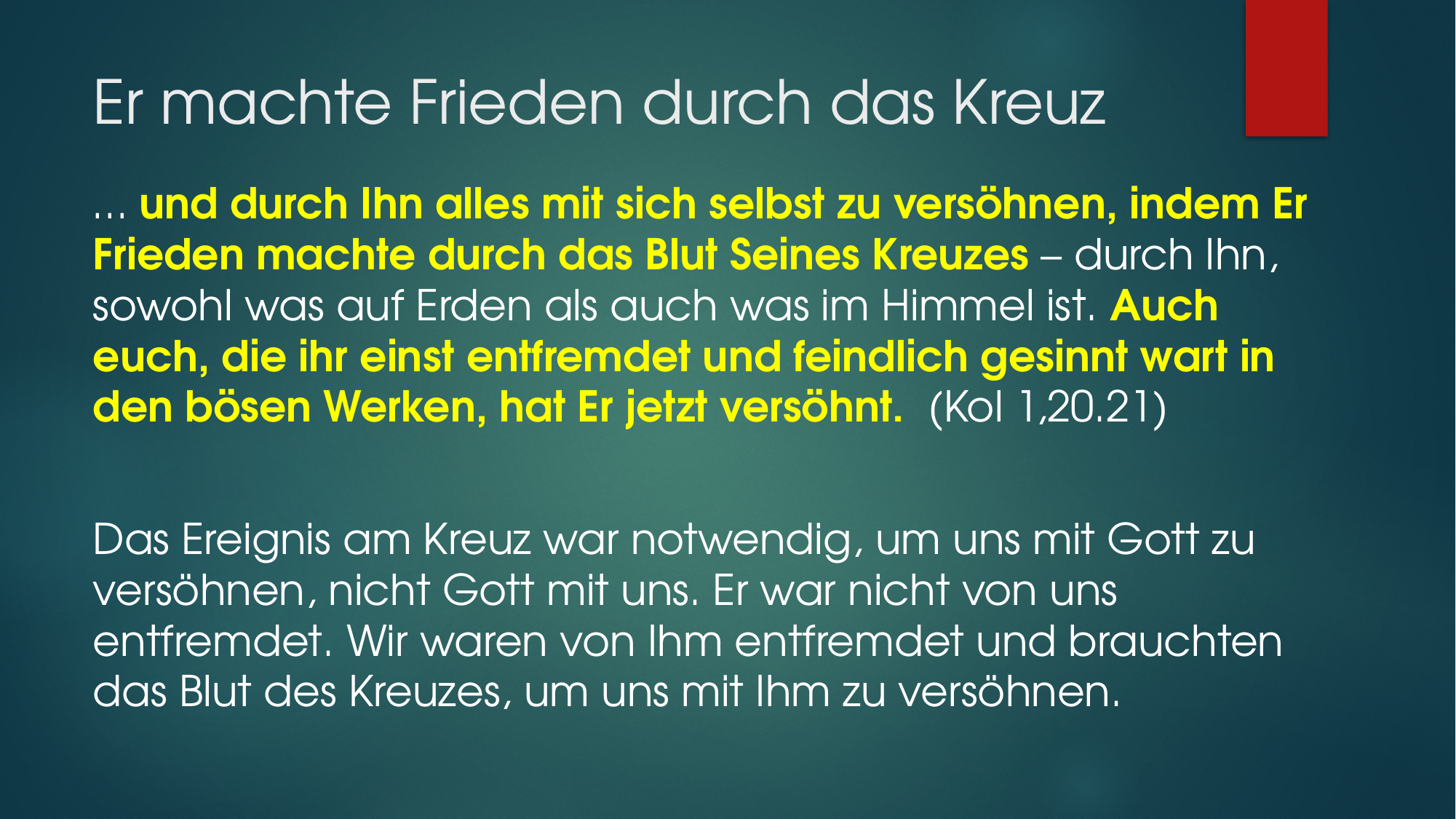

# Er machte Frieden durch das Kreuz
… und durch Ihn alles mit sich selbst zu versöhnen, indem Er Frieden machte durch das Blut Seines Kreuzes – durch Ihn, sowohl was auf Erden als auch was im Himmel ist. Auch euch, die ihr einst entfremdet und feindlich gesinnt wart in den bösen Werken, hat Er jetzt versöhnt.  (Kol 1,20.21)

Das Ereignis am Kreuz war notwendig, um uns mit Gott zu versöhnen, nicht Gott mit uns. Er war nicht von uns entfremdet. Wir waren von Ihm entfremdet und brauchten das Blut des Kreuzes, um uns mit Ihm zu versöhnen.